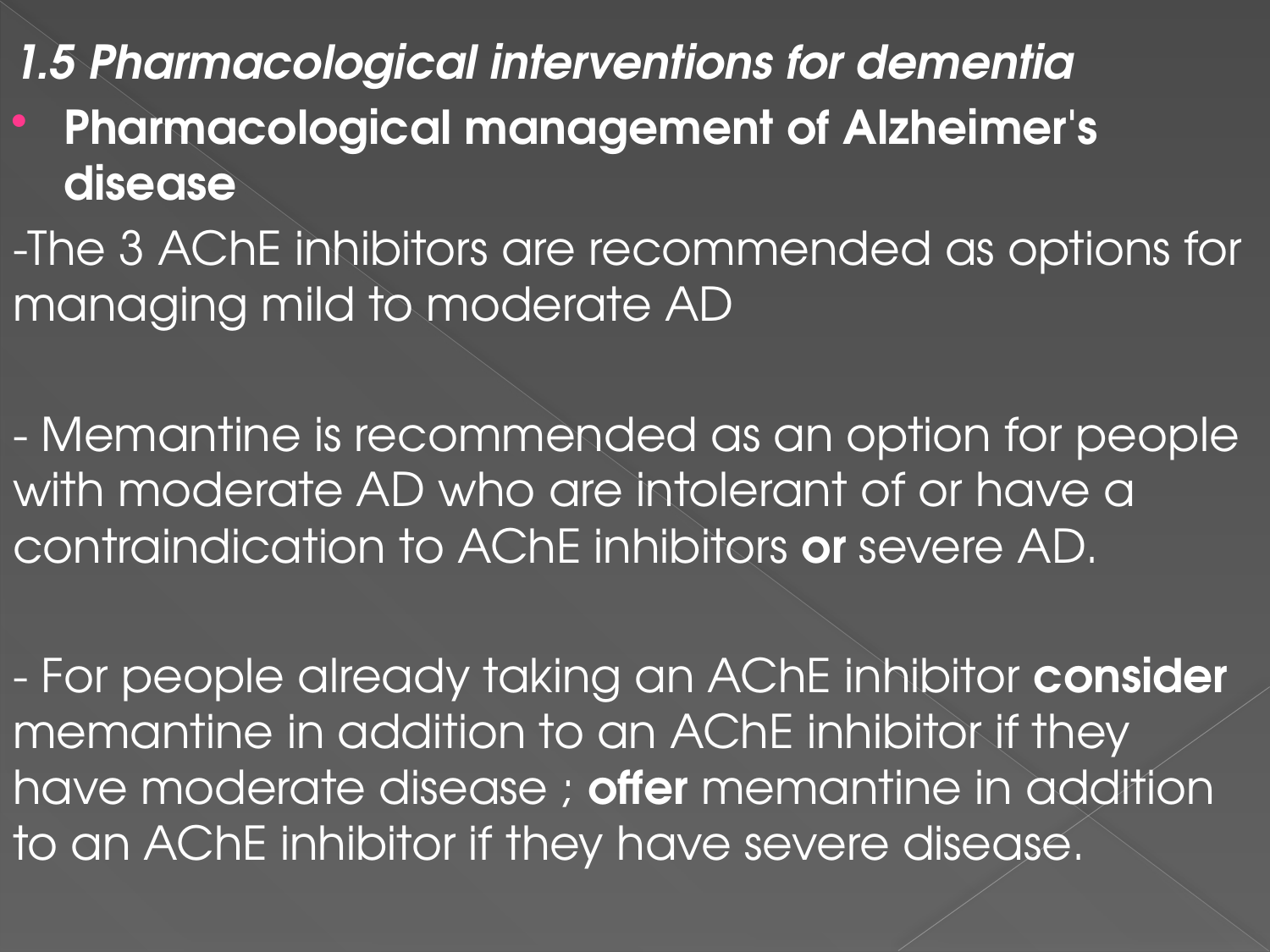

#
1.5 Pharmacological interventions for dementia
Pharmacological management of Alzheimer's disease
-The 3 AChE inhibitors are recommended as options for managing mild to moderate AD

- Memantine is recommended as an option for people with moderate AD who are intolerant of or have a contraindication to AChE inhibitors or severe AD.

- For people already taking an AChE inhibitor consider memantine in addition to an AChE inhibitor if they have moderate disease ; offer memantine in addition to an AChE inhibitor if they have severe disease.